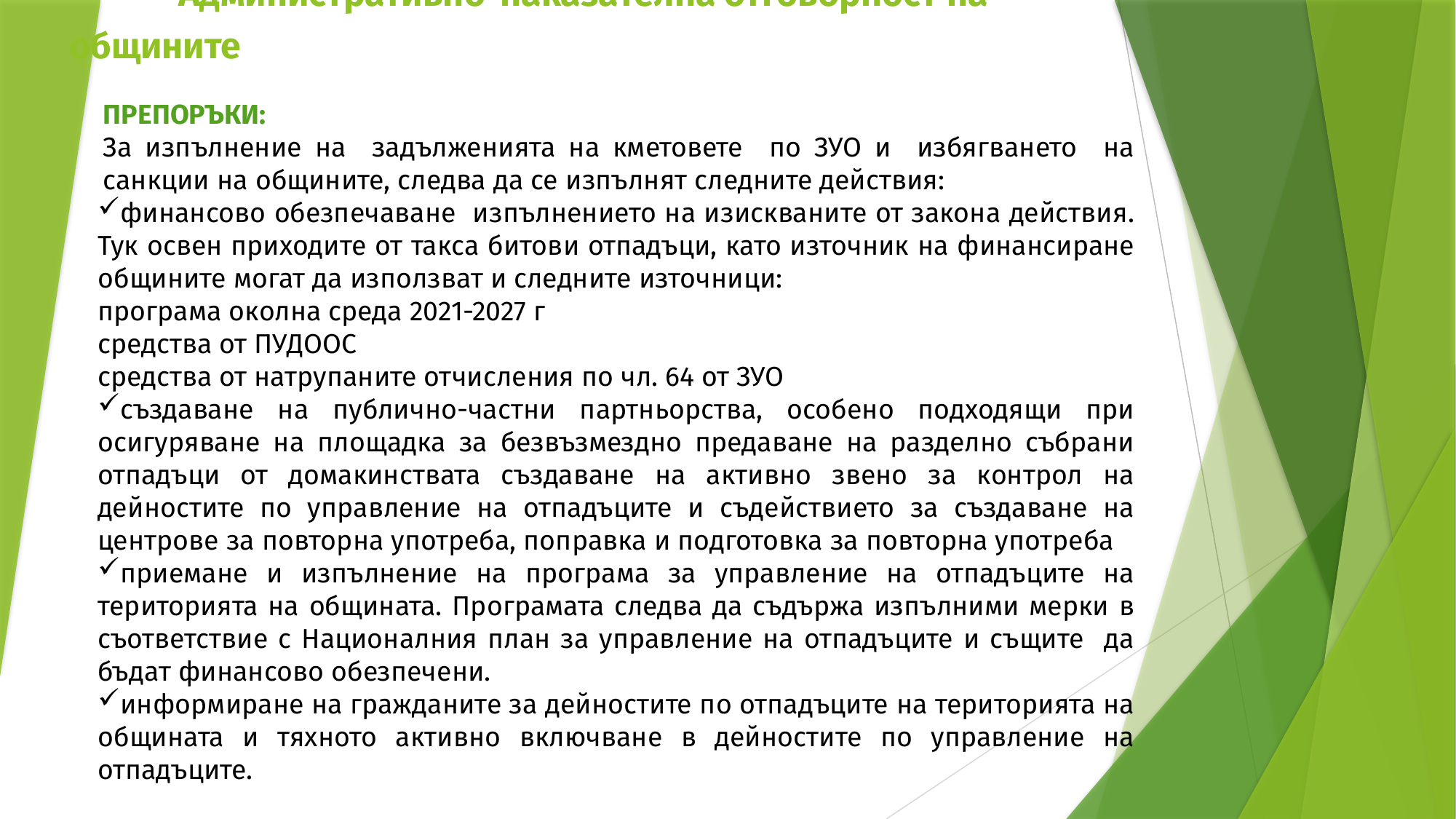

Административно-наказателна отговорност на общините
ПРЕПОРЪКИ:
За изпълнение на  задълженията на кметовете  по ЗУО и  избягването  на санкции на общините, следва да се изпълнят следните действия:
финансово обезпечаване  изпълнението на изискваните от закона действия. Тук освен приходите от такса битови отпадъци, като източник на финансиране общините могат да използват и следните източници:
програма околна среда 2021-2027 г
средства от ПУДООС
средства от натрупаните отчисления по чл. 64 от ЗУО
създаване на публично-частни партньорства, особено подходящи при осигуряване на площадка за безвъзмездно предаване на разделно събрани отпадъци от домакинствата създаване на активно звено за контрол на дейностите по управление на отпадъците и съдействието за създаване на центрове за повторна употреба, поправка и подготовка за повторна употреба
приемане и изпълнение на програма за управление на отпадъците на територията на общината. Програмата следва да съдържа изпълними мерки в съответствие с Националния план за управление на отпадъците и същите  да бъдат финансово обезпечени.
информиране на гражданите за дейностите по отпадъците на територията на общината и тяхното активно включване в дейностите по управление на отпадъците.